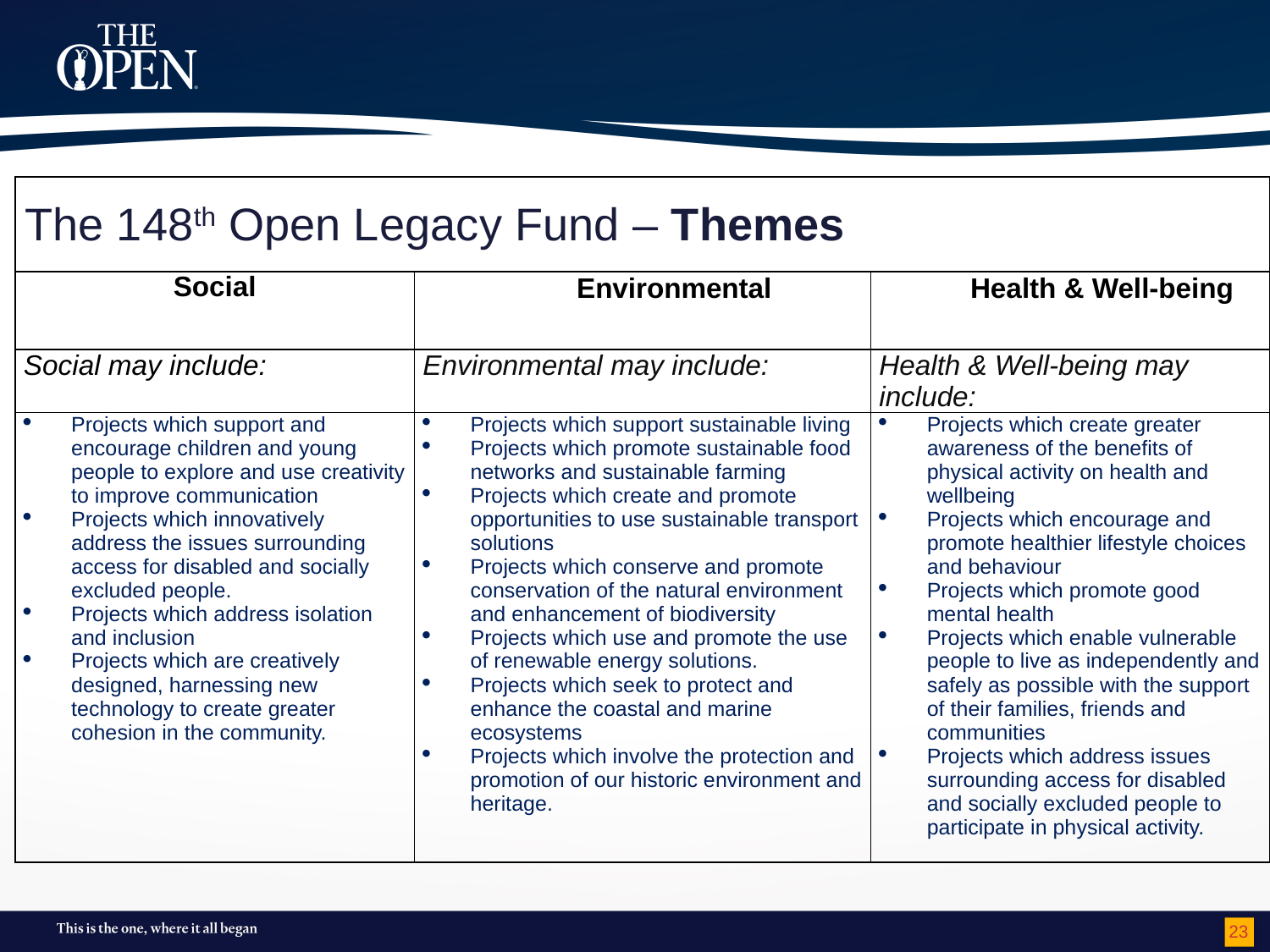

|  |  |  |
| --- | --- | --- |
| Social | Environmental | Health & Well-being |
| Social may include: | Environmental may include: | Health & Well-being may include: |
| Projects which support and encourage children and young people to explore and use creativity to improve communication Projects which innovatively address the issues surrounding access for disabled and socially excluded people. Projects which address isolation and inclusion Projects which are creatively designed, harnessing new technology to create greater cohesion in the community. | Projects which support sustainable living Projects which promote sustainable food networks and sustainable farming Projects which create and promote opportunities to use sustainable transport solutions Projects which conserve and promote conservation of the natural environment and enhancement of biodiversity Projects which use and promote the use of renewable energy solutions. Projects which seek to protect and enhance the coastal and marine ecosystems Projects which involve the protection and promotion of our historic environment and heritage. | Projects which create greater awareness of the benefits of physical activity on health and wellbeing Projects which encourage and promote healthier lifestyle choices and behaviour Projects which promote good mental health Projects which enable vulnerable people to live as independently and safely as possible with the support of their families, friends and communities Projects which address issues surrounding access for disabled and socially excluded people to participate in physical activity. |
# The 148th Open Legacy Fund – Themes
23